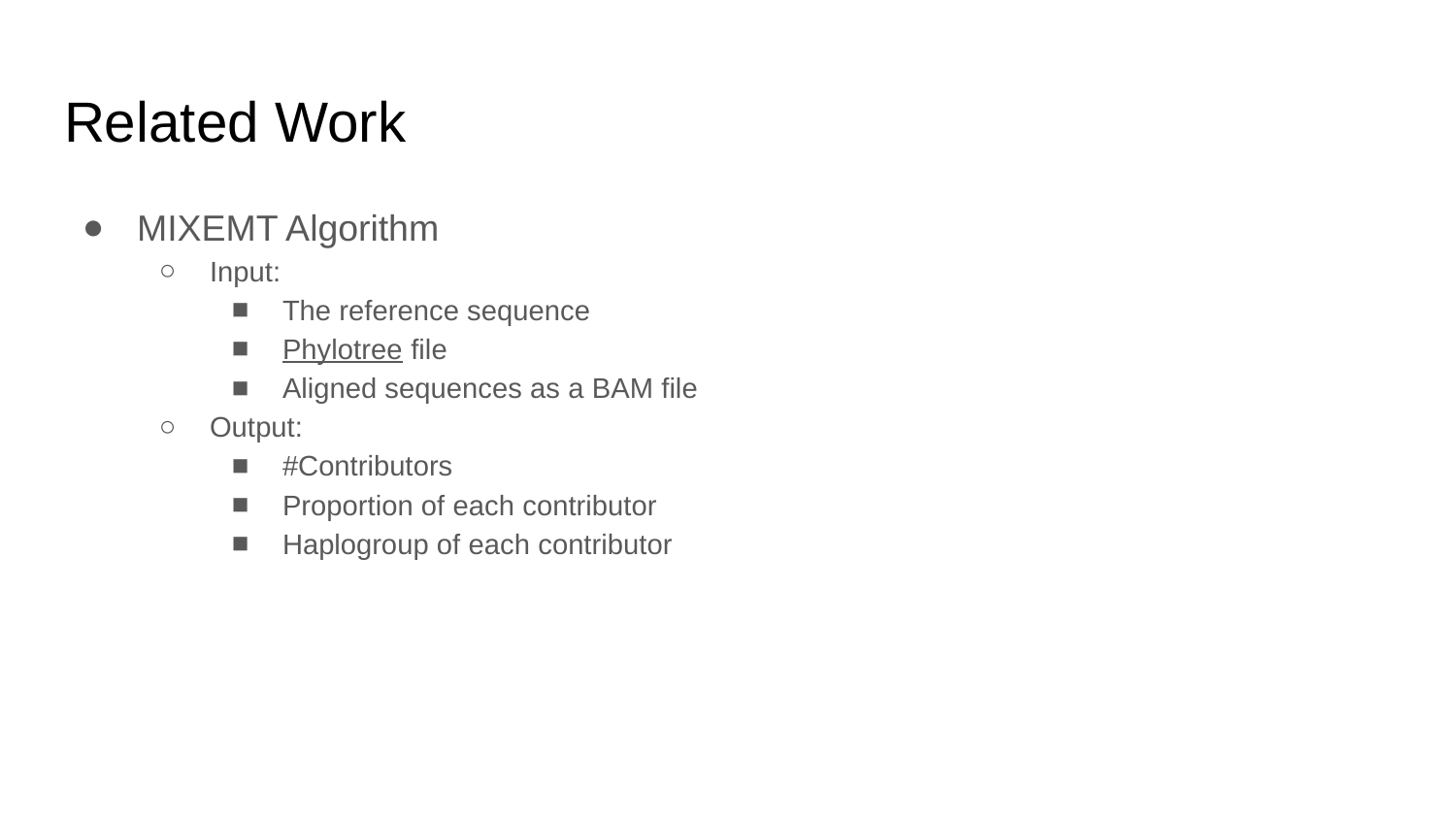

# Related Work
MIXEMT Algorithm
Input:
The reference sequence
Phylotree file
Aligned sequences as a BAM file
Output:
#Contributors
Proportion of each contributor
Haplogroup of each contributor